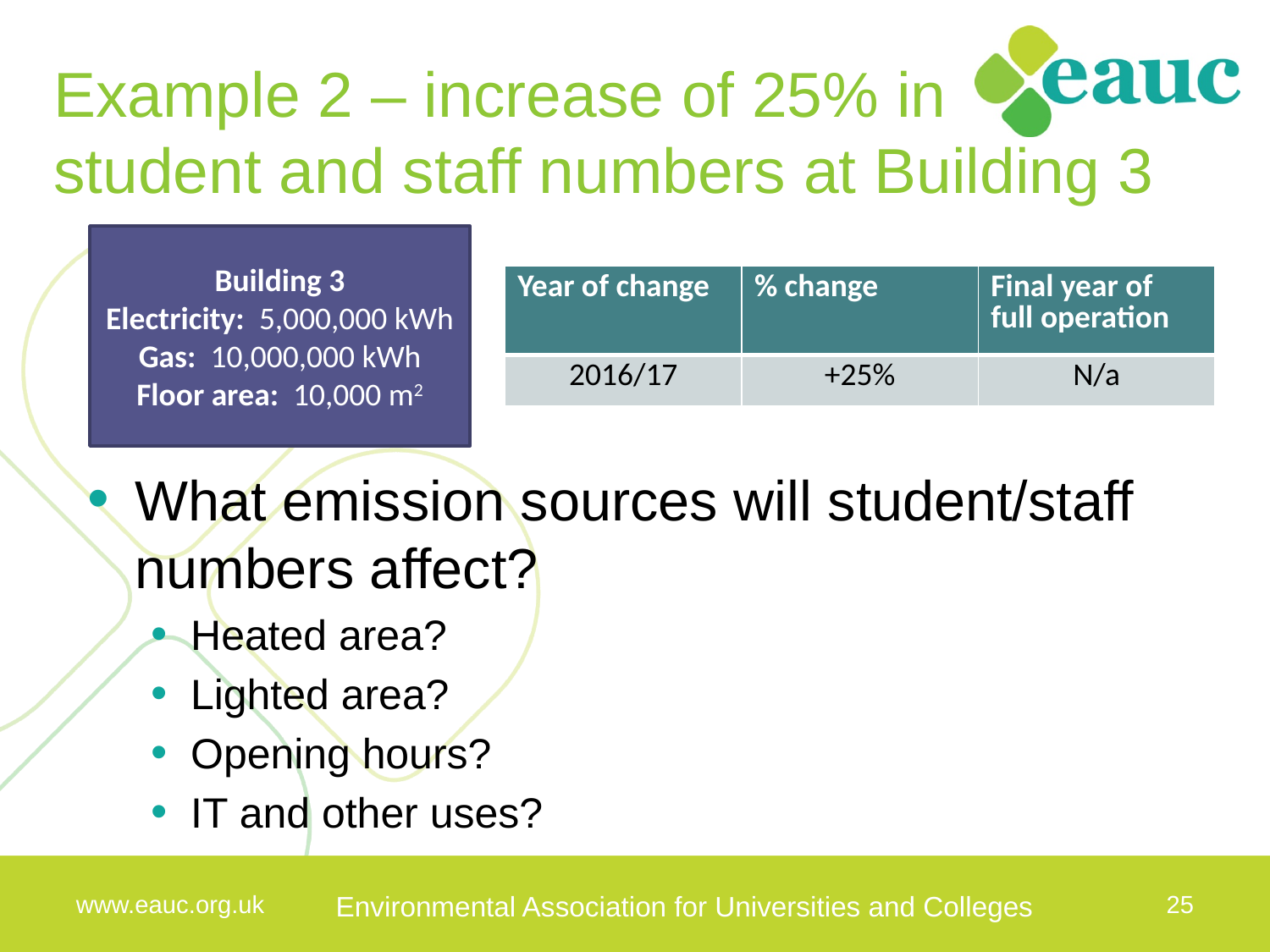

Example 2 – increase of 25% in student and staff numbers at Building 3
Building 3
Electricity:  5,000,000 kWh
Gas:  10,000,000 kWh
Floor area:  10,000 m2
| Year of change | % change | Final year of full operation |
| --- | --- | --- |
| 2016/17 | +25% | N/a |
What emission sources will student/staff numbers affect?
Heated area?
Lighted area?
Opening hours?
IT and other uses?